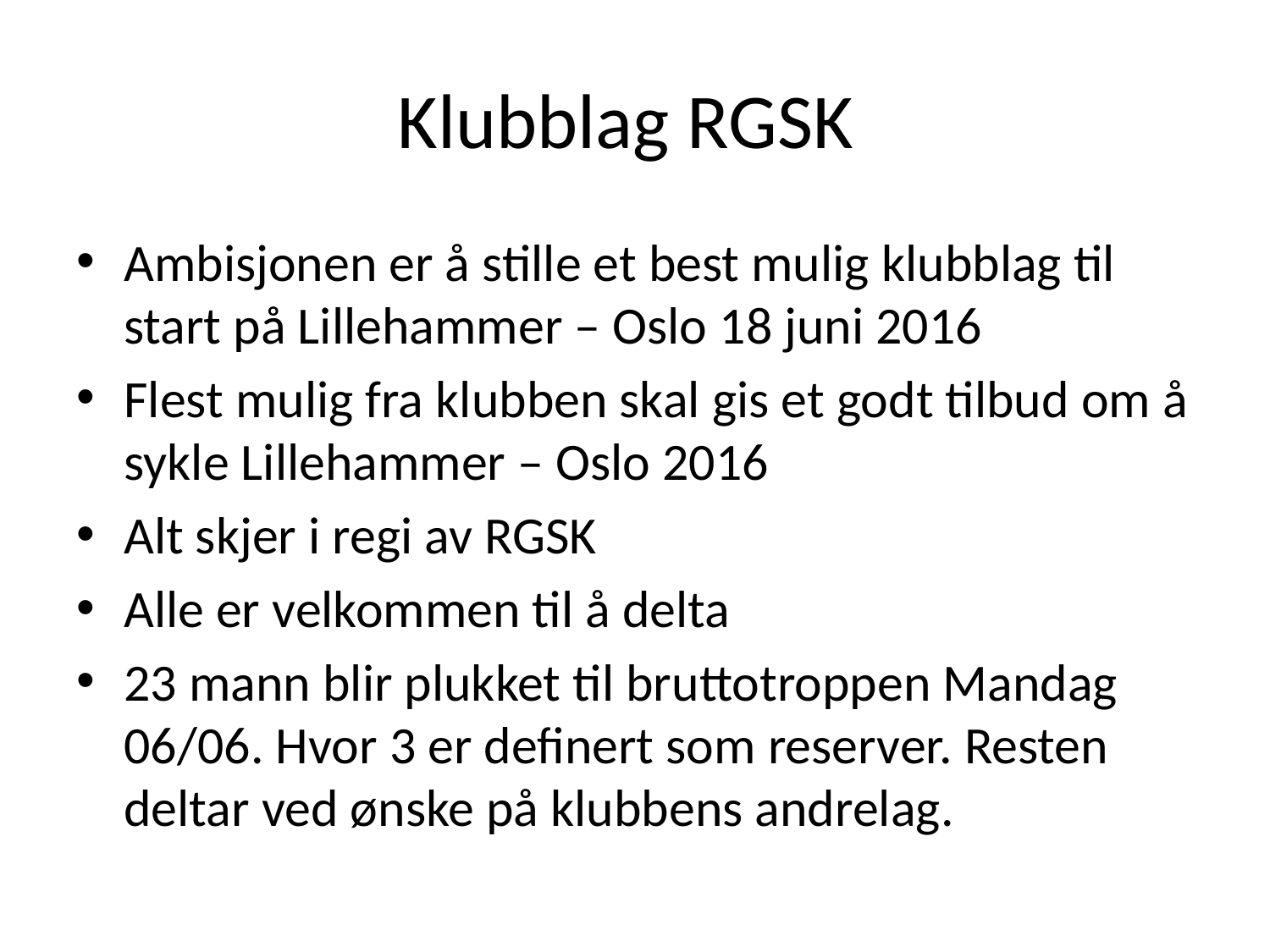

# Klubblag RGSK
Ambisjonen er å stille et best mulig klubblag til start på Lillehammer – Oslo 18 juni 2016
Flest mulig fra klubben skal gis et godt tilbud om å sykle Lillehammer – Oslo 2016
Alt skjer i regi av RGSK
Alle er velkommen til å delta
23 mann blir plukket til bruttotroppen Mandag 06/06. Hvor 3 er definert som reserver. Resten deltar ved ønske på klubbens andrelag.